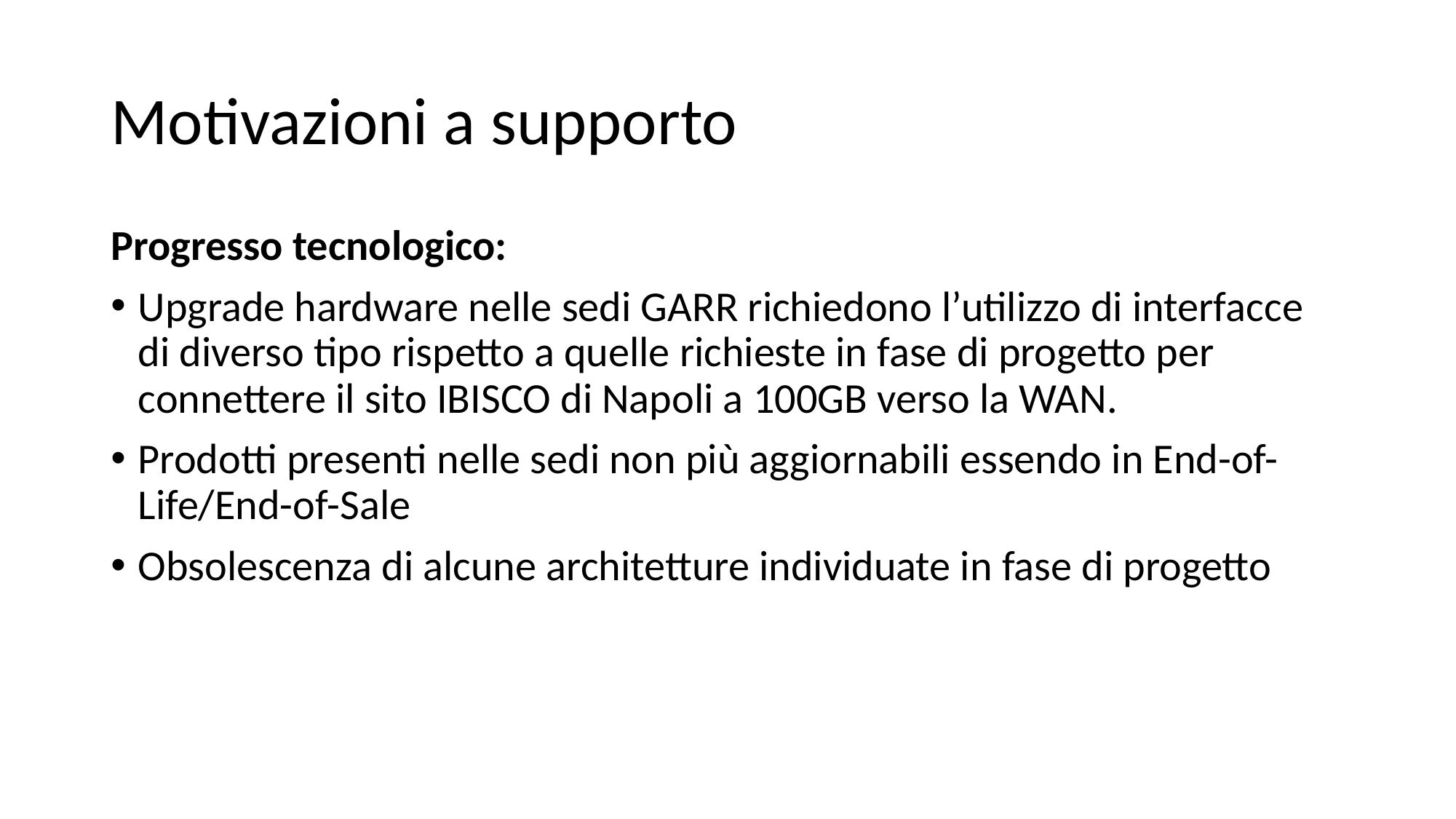

# Motivazioni a supporto
Progresso tecnologico:
Upgrade hardware nelle sedi GARR richiedono l’utilizzo di interfacce di diverso tipo rispetto a quelle richieste in fase di progetto per connettere il sito IBISCO di Napoli a 100GB verso la WAN.
Prodotti presenti nelle sedi non più aggiornabili essendo in End-of-Life/End-of-Sale
Obsolescenza di alcune architetture individuate in fase di progetto